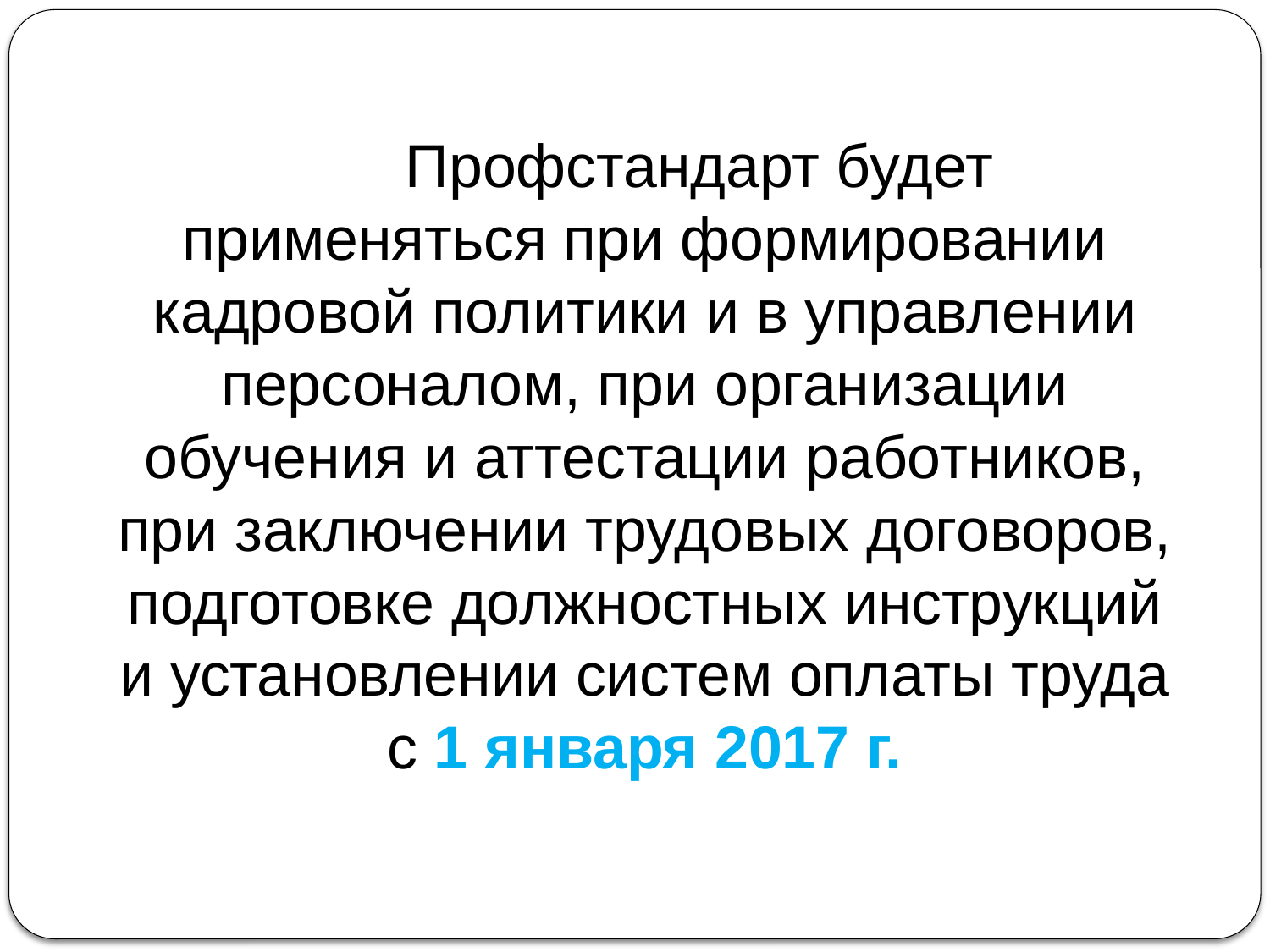

# Профстандарт будет применяться при формировании кадровой политики и в управлении персоналом, при организации обучения и аттестации работников, при заключении трудовых договоров, подготовке должностных инструкций и установлении систем оплаты труда с 1 января 2017 г.